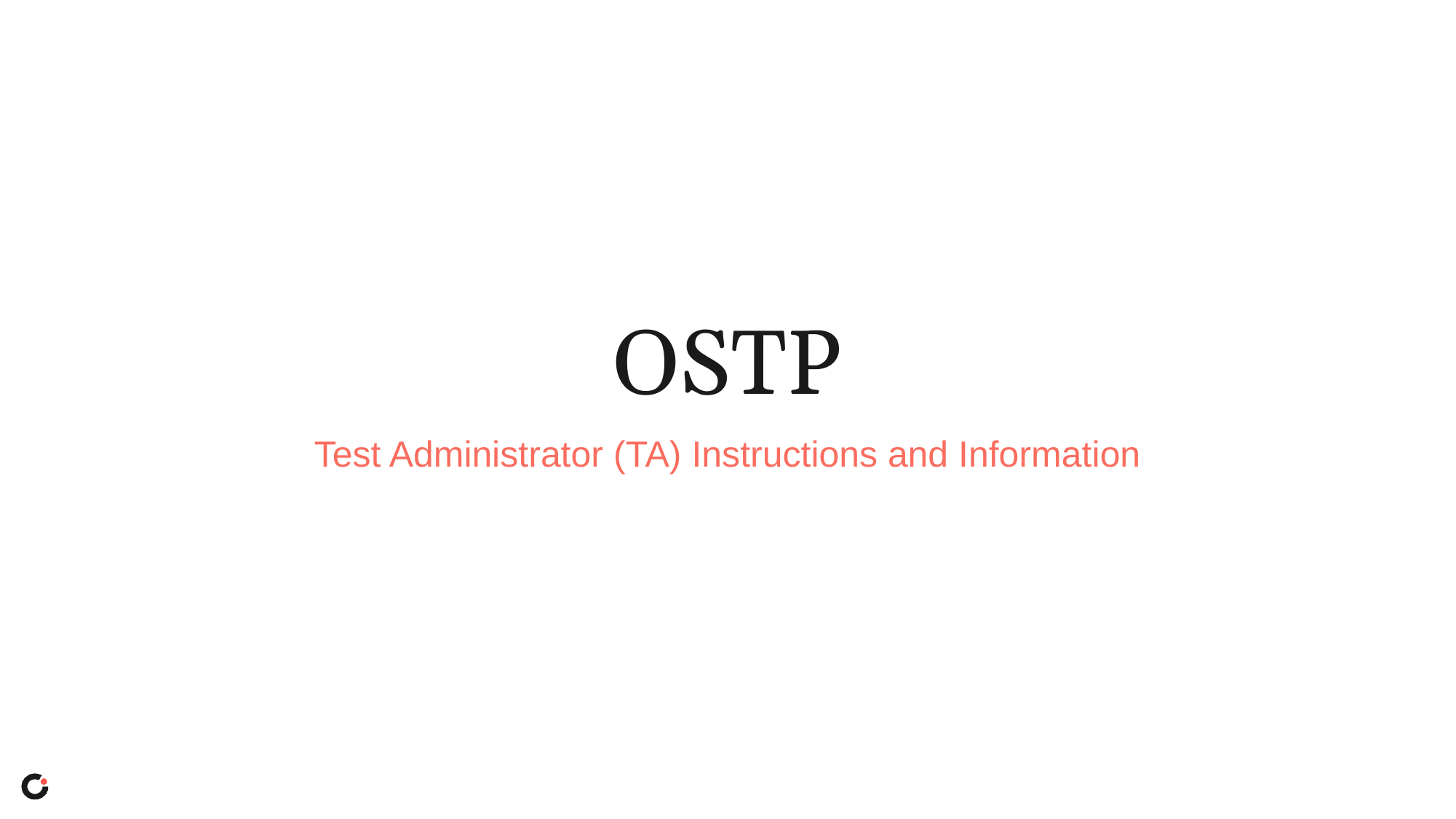

# OSTP
Test Administrator (TA) Instructions and Information